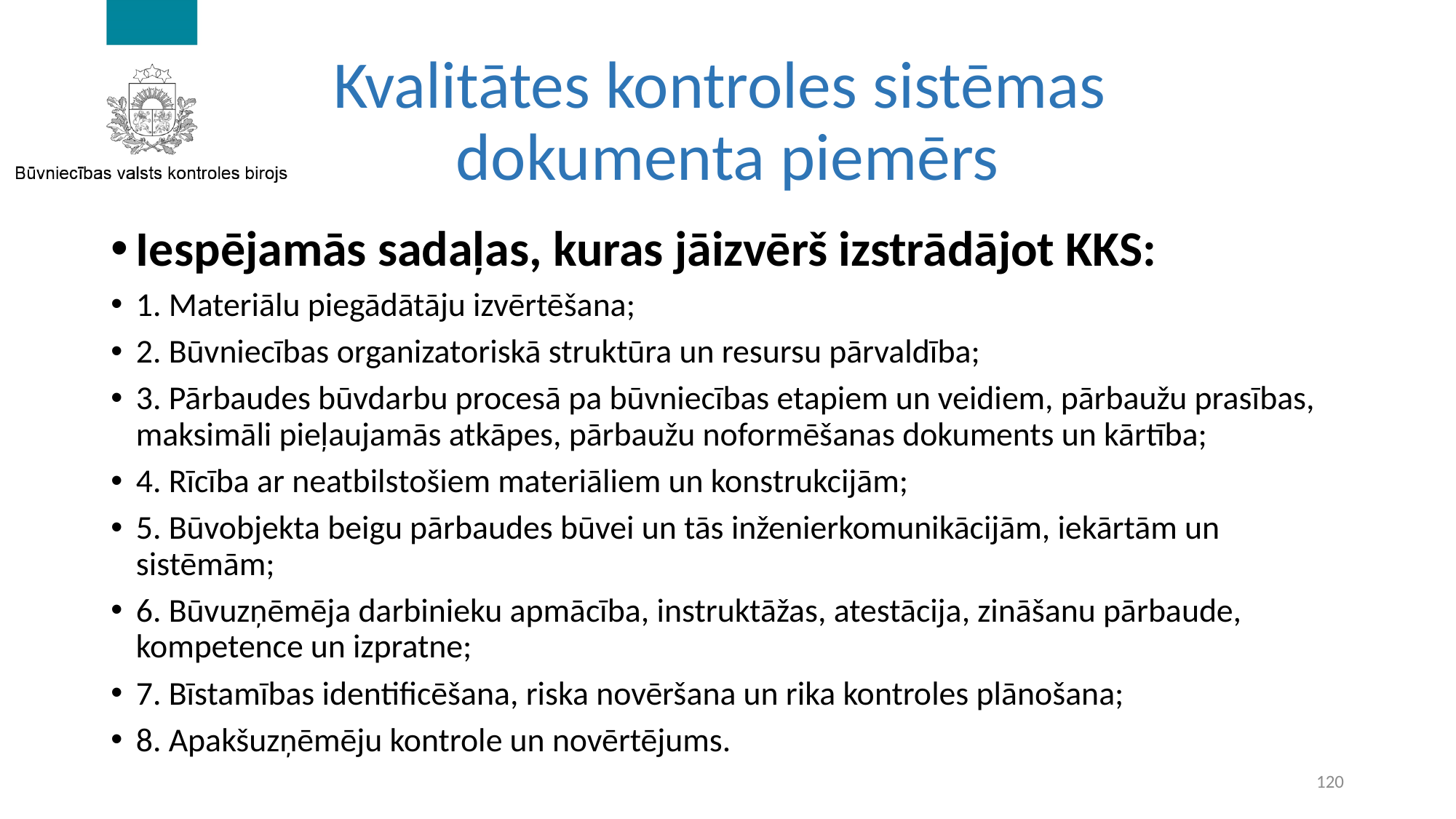

# Kvalitātes kontroles sistēmas dokumenta piemērs
Iespējamās sadaļas, kuras jāizvērš izstrādājot KKS:
1. Materiālu piegādātāju izvērtēšana;
2. Būvniecības organizatoriskā struktūra un resursu pārvaldība;
3. Pārbaudes būvdarbu procesā pa būvniecības etapiem un veidiem, pārbaužu prasības, maksimāli pieļaujamās atkāpes, pārbaužu noformēšanas dokuments un kārtība;
4. Rīcība ar neatbilstošiem materiāliem un konstrukcijām;
5. Būvobjekta beigu pārbaudes būvei un tās inženierkomunikācijām, iekārtām un sistēmām;
6. Būvuzņēmēja darbinieku apmācība, instruktāžas, atestācija, zināšanu pārbaude, kompetence un izpratne;
7. Bīstamības identificēšana, riska novēršana un rika kontroles plānošana;
8. Apakšuzņēmēju kontrole un novērtējums.